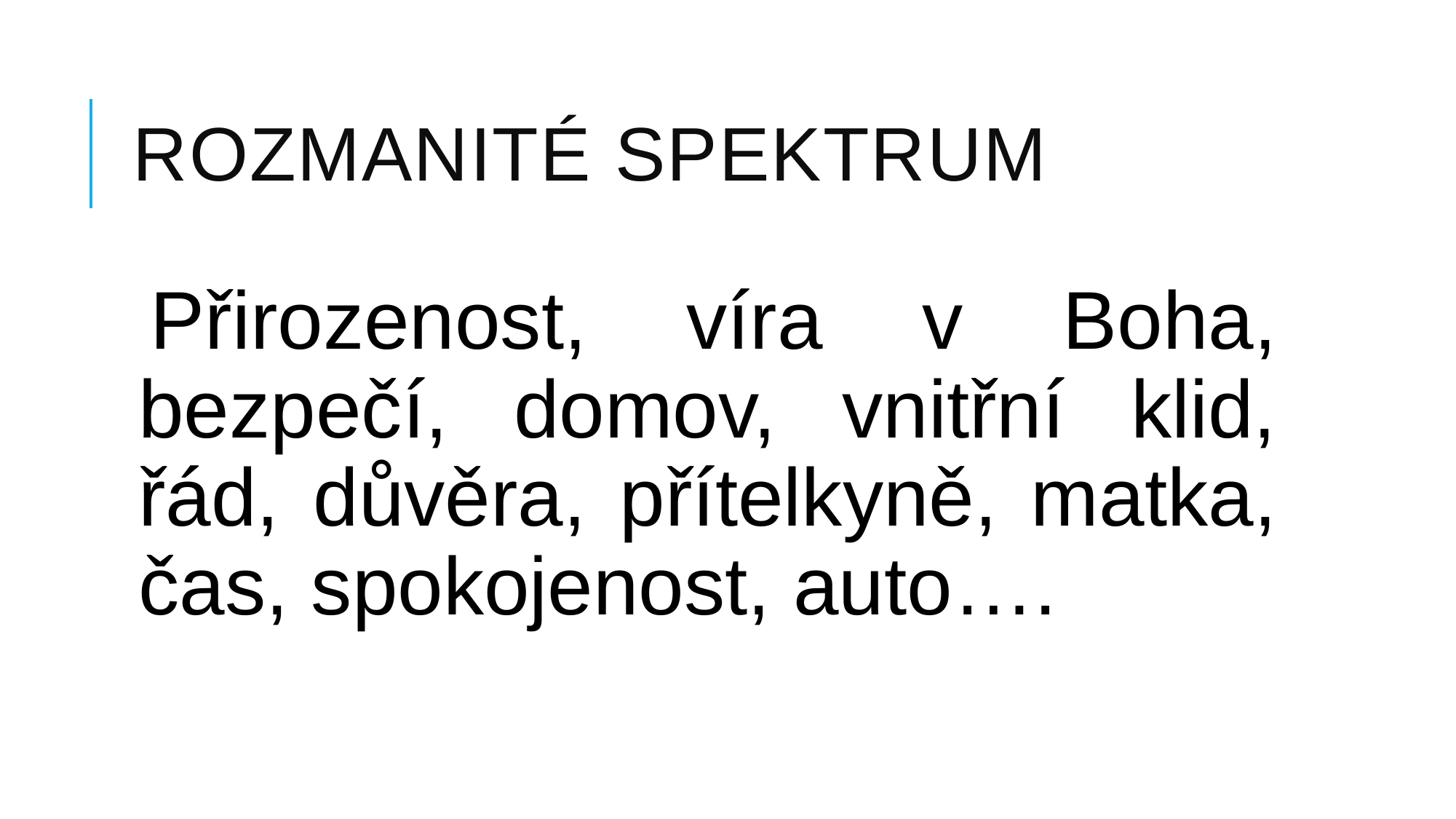

# Rozmanité spektrum
Přirozenost, víra v Boha, bezpečí, domov, vnitřní klid, řád, důvěra, přítelkyně, matka, čas, spokojenost, auto….